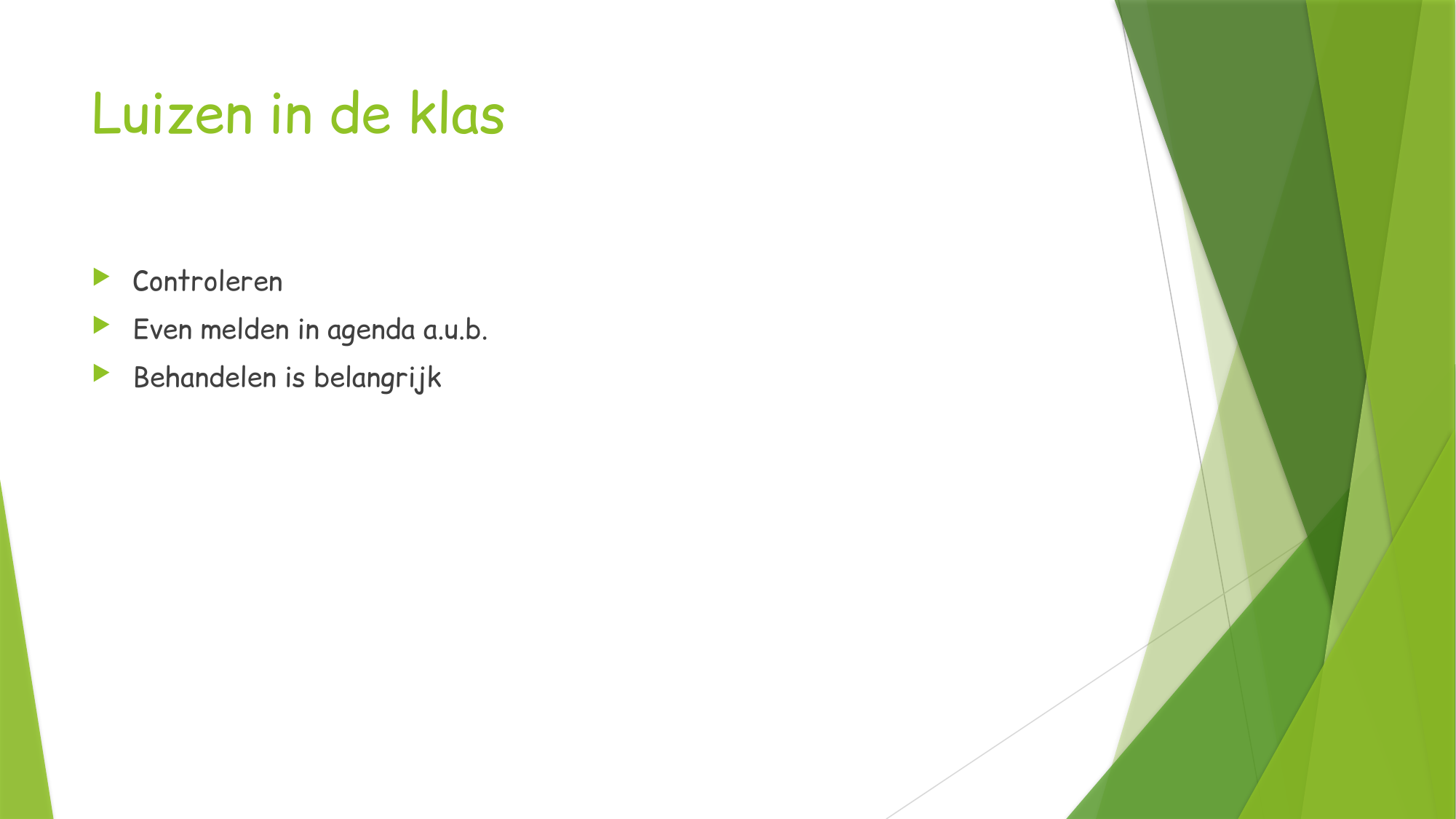

# Luizen in de klas
Controleren
Even melden in agenda a.u.b.
Behandelen is belangrijk